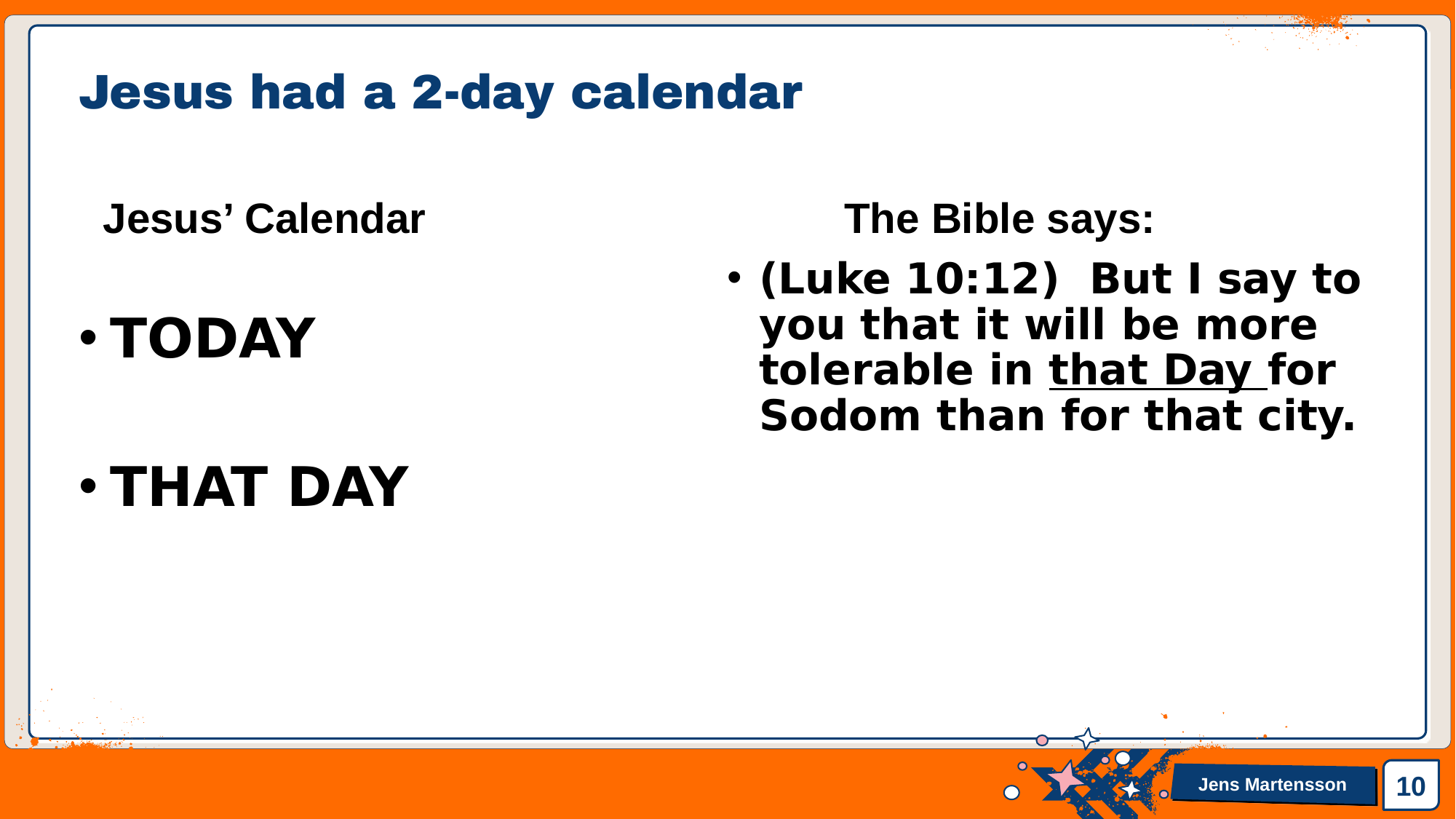

# Jesus had a 2-day calendar
Jesus’ Calendar
The Bible says:
(Luke 10:12)  But I say to you that it will be more tolerable in that Day for Sodom than for that city.

TODAY

THAT DAY
10